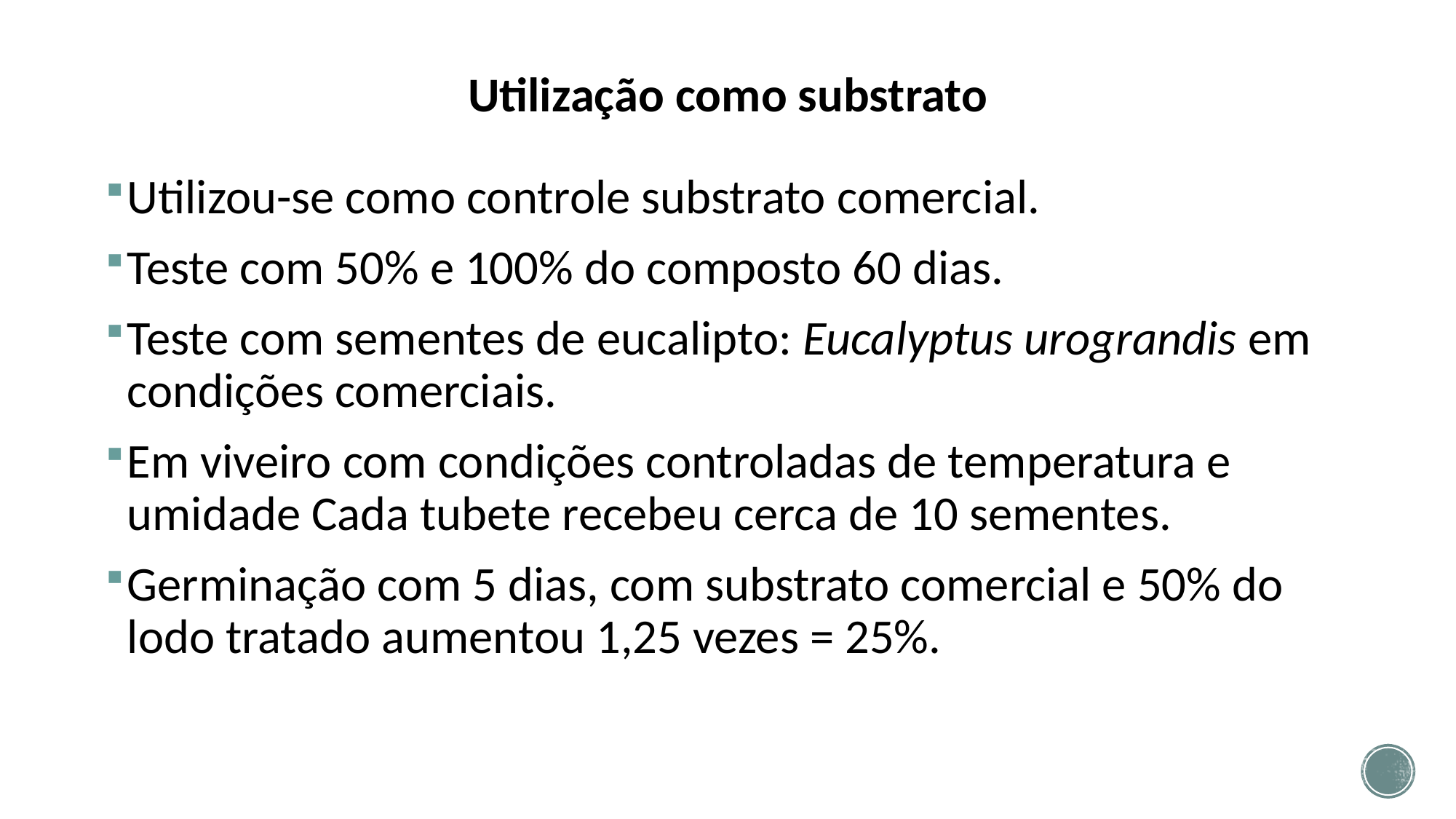

# Utilização como substrato
Utilizou-se como controle substrato comercial.
Teste com 50% e 100% do composto 60 dias.
Teste com sementes de eucalipto: Eucalyptus urograndis em condições comerciais.
Em viveiro com condições controladas de temperatura e umidade Cada tubete recebeu cerca de 10 sementes.
Germinação com 5 dias, com substrato comercial e 50% do lodo tratado aumentou 1,25 vezes = 25%.